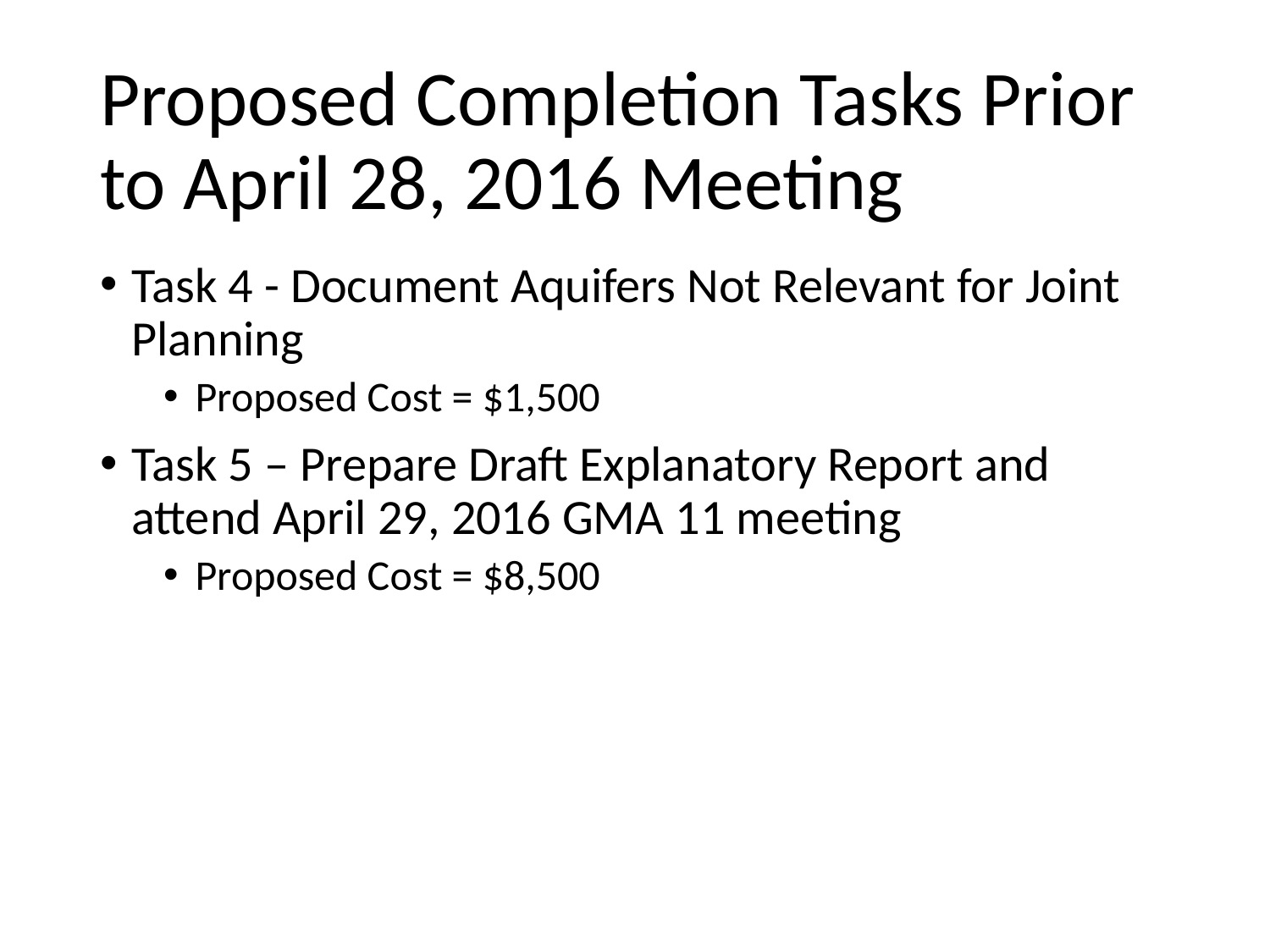

# Proposed Completion Tasks Prior to April 28, 2016 Meeting
Task 4 - Document Aquifers Not Relevant for Joint Planning
Proposed Cost = $1,500
Task 5 – Prepare Draft Explanatory Report and attend April 29, 2016 GMA 11 meeting
Proposed Cost = $8,500